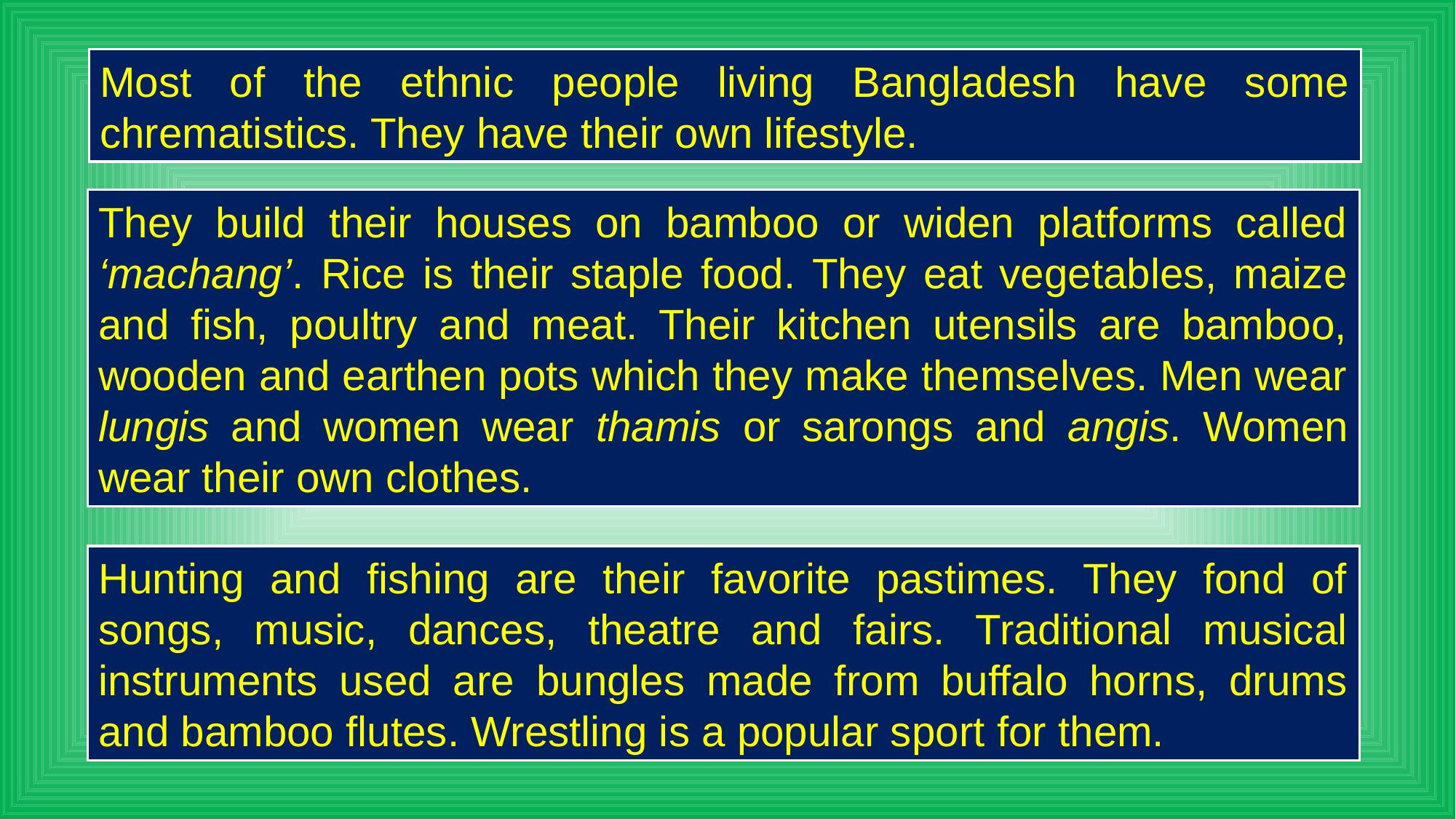

Most of the ethnic people living Bangladesh have some chrematistics. They have their own lifestyle.
They build their houses on bamboo or widen platforms called ‘machang’. Rice is their staple food. They eat vegetables, maize and fish, poultry and meat. Their kitchen utensils are bamboo, wooden and earthen pots which they make themselves. Men wear lungis and women wear thamis or sarongs and angis. Women wear their own clothes.
Hunting and fishing are their favorite pastimes. They fond of songs, music, dances, theatre and fairs. Traditional musical instruments used are bungles made from buffalo horns, drums and bamboo flutes. Wrestling is a popular sport for them.